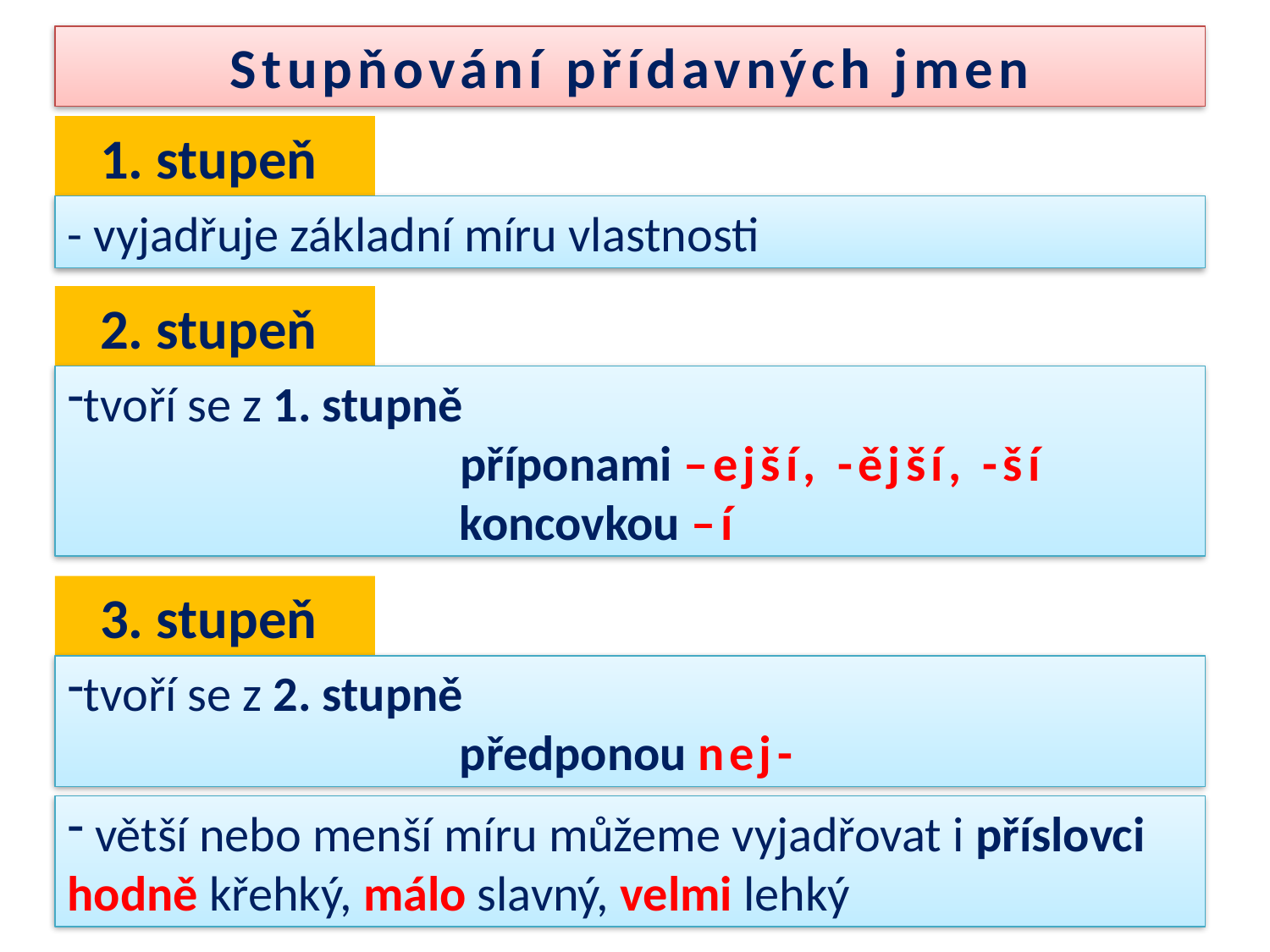

Stupňování přídavných jmen
1. stupeň
- vyjadřuje základní míru vlastnosti
2. stupeň
tvoří se z 1. stupně
                                   příponami –ejší, -ější, -ší
			 koncovkou –í
3. stupeň
tvoří se z 2. stupně
			 předponou nej-
 větší nebo menší míru můžeme vyjadřovat i příslovci
hodně křehký, málo slavný, velmi lehký